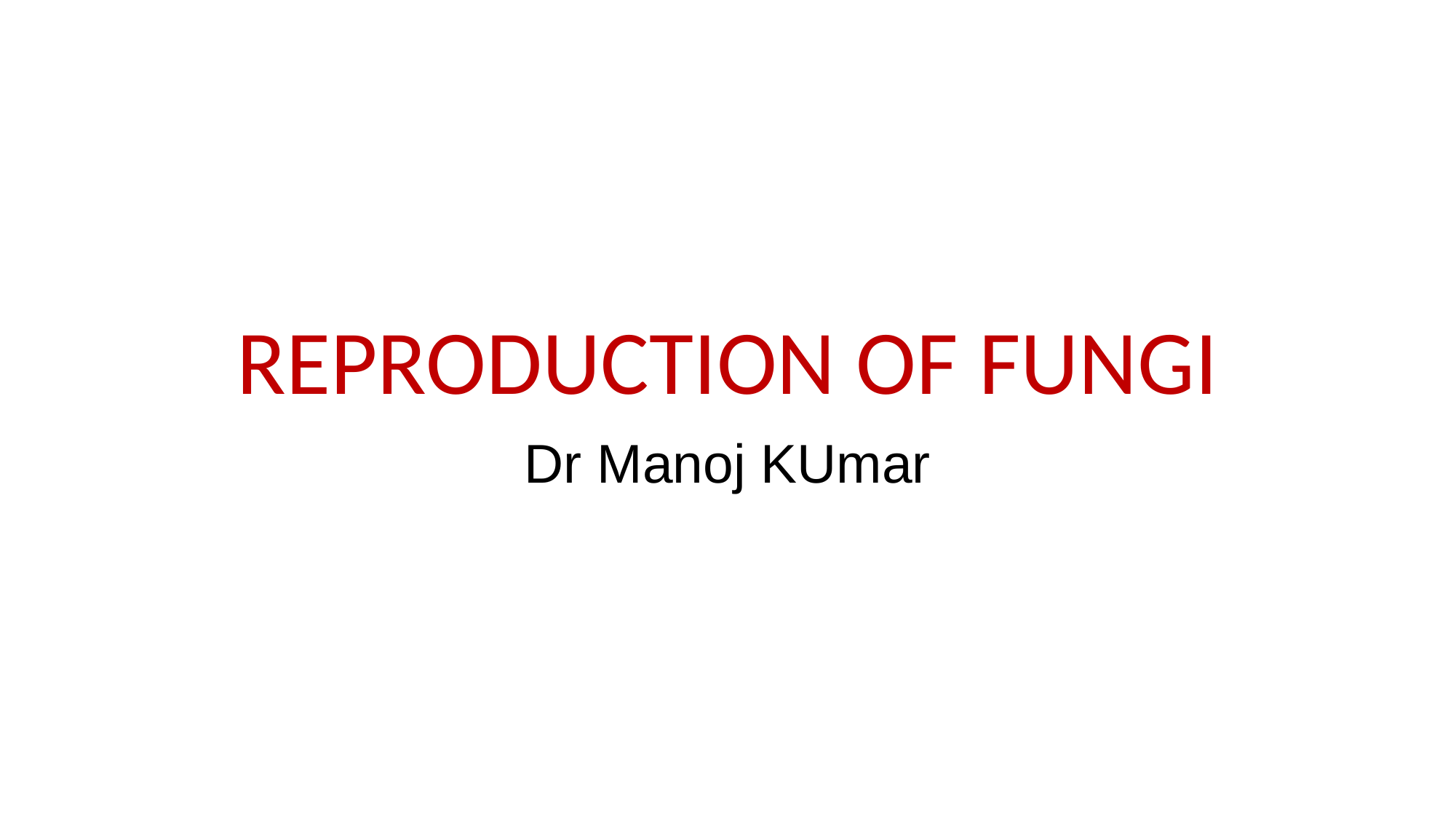

# REPRODUCTION OF FUNGI
Dr Manoj KUmar